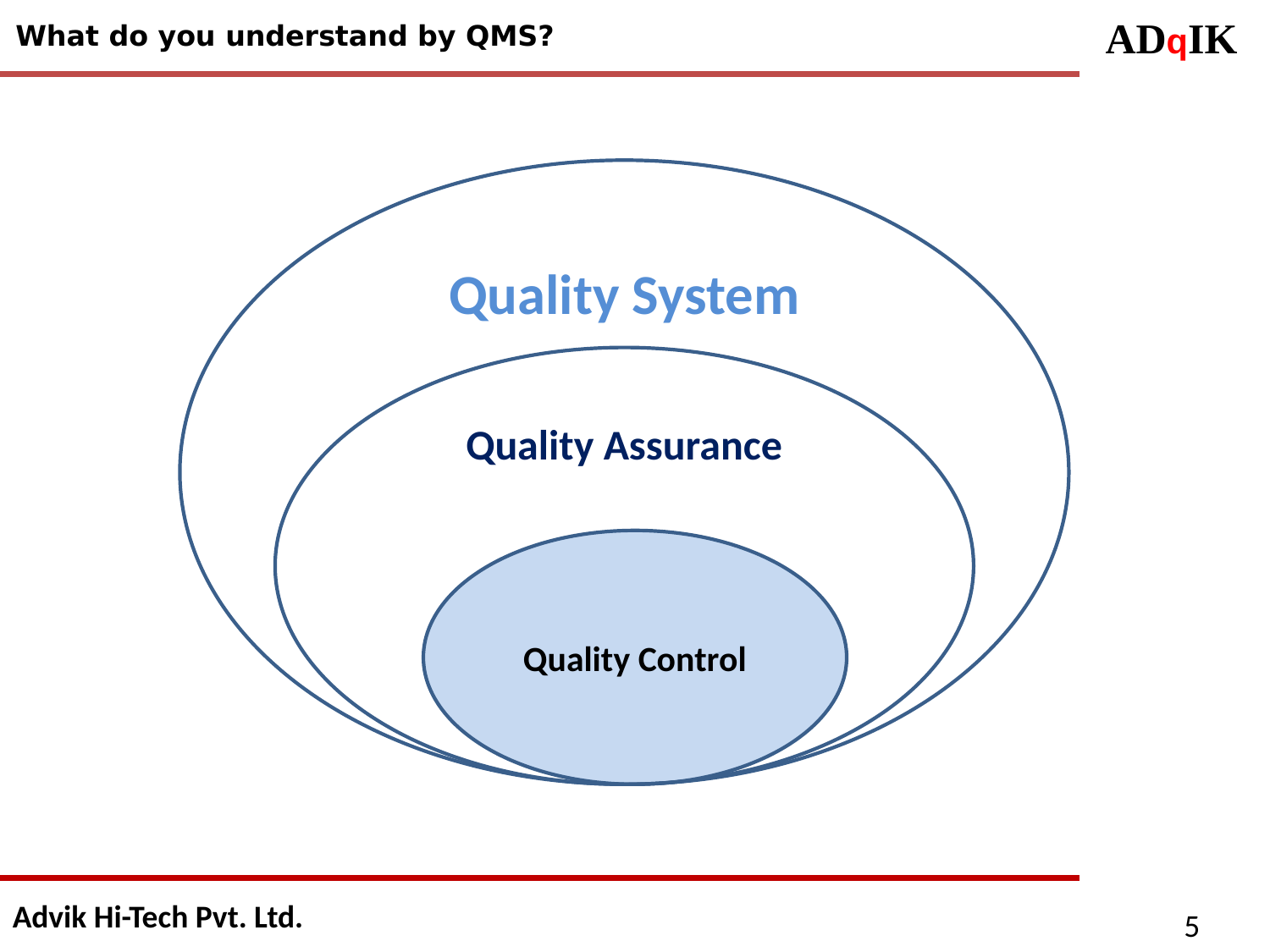

What do you understand by QMS?
Quality System
Quality Assurance
Quality Control